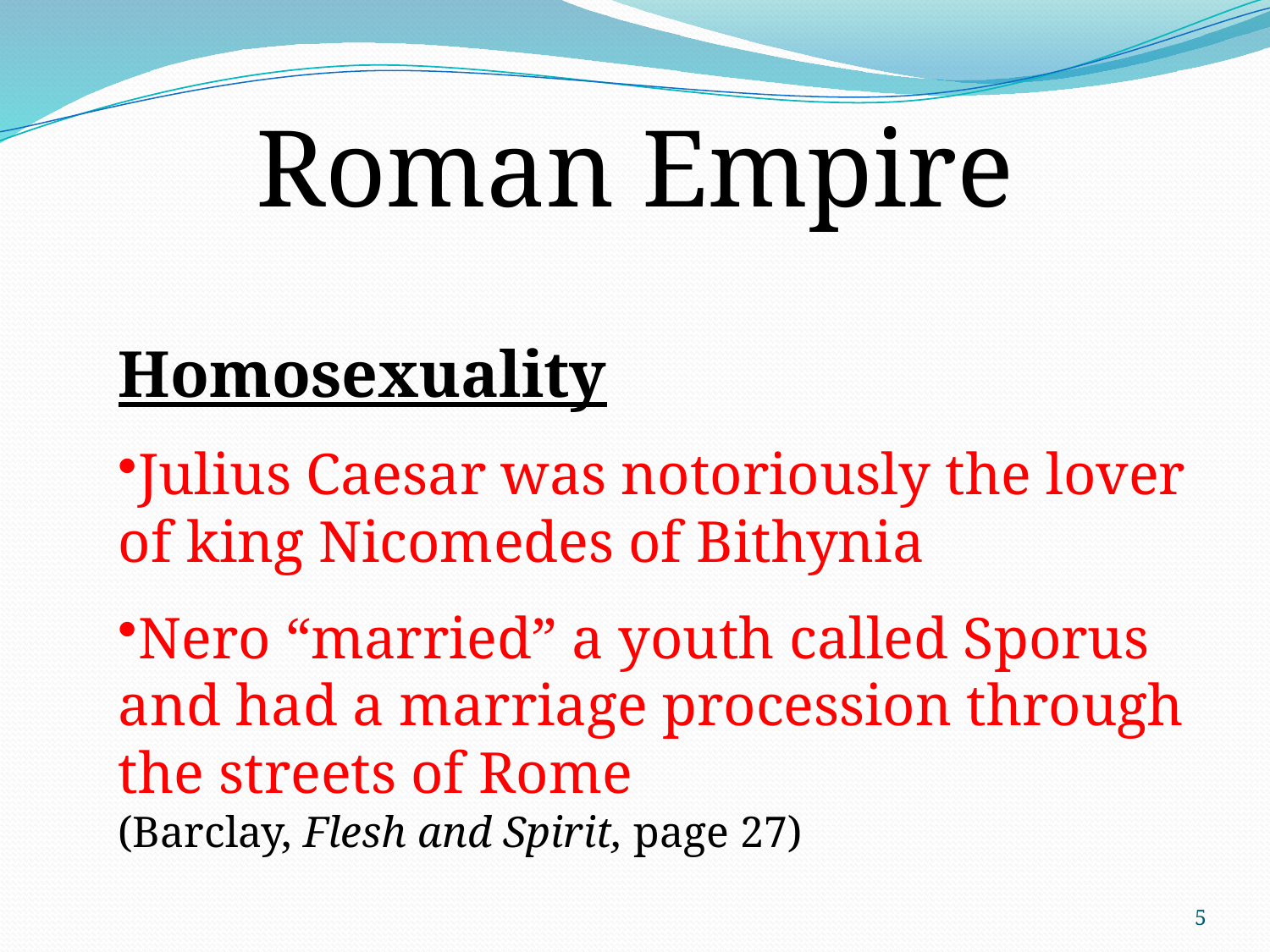

Roman Empire
Homosexuality
Julius Caesar was notoriously the lover of king Nicomedes of Bithynia
Nero “married” a youth called Sporus and had a marriage procession through the streets of Rome
(Barclay, Flesh and Spirit, page 27)
5